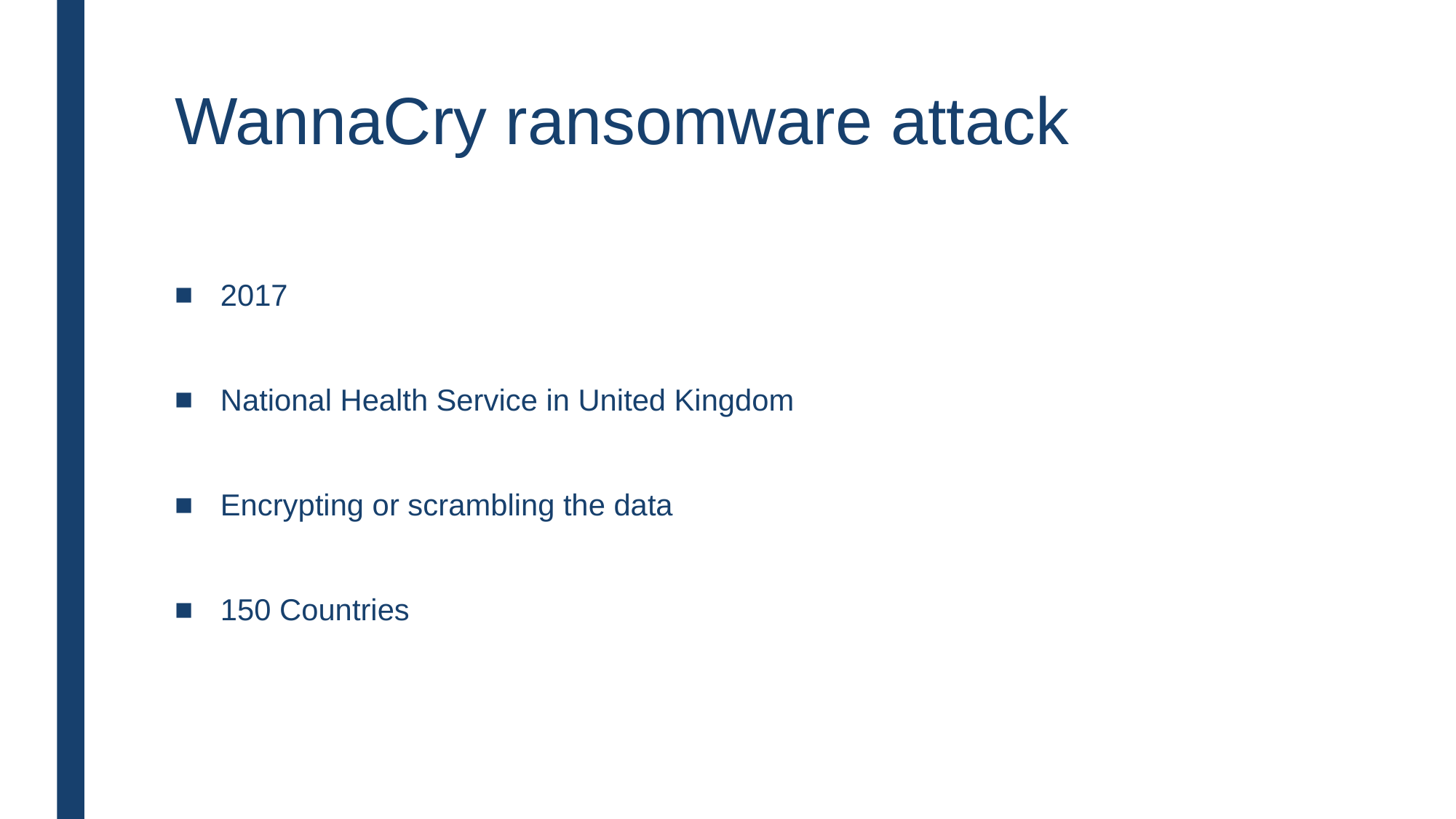

# WannaCry ransomware attack
2017

National Health Service in United Kingdom

Encrypting or scrambling the data

150 Countries